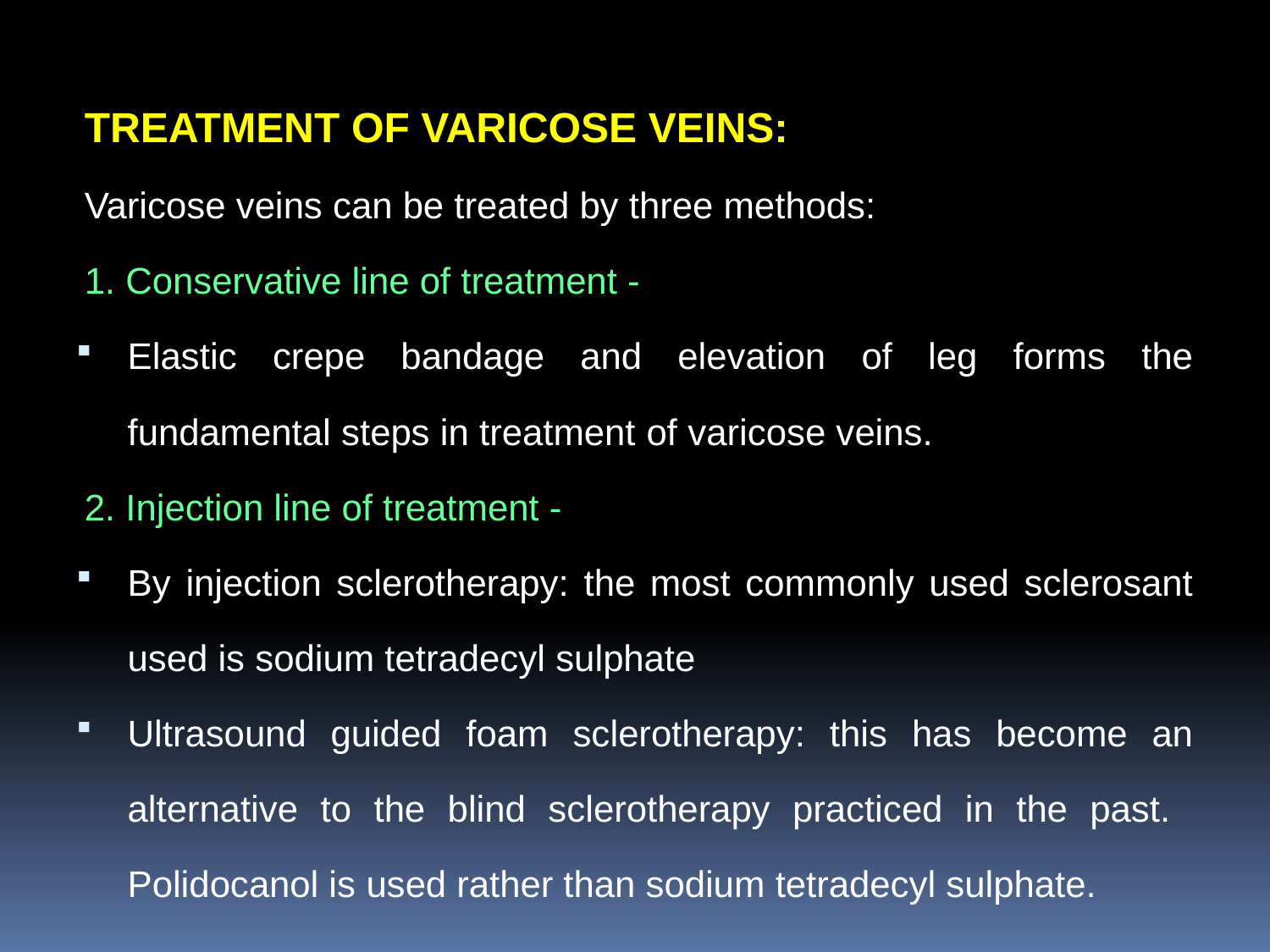

TREATMENT OF VARICOSE VEINS:
Varicose veins can be treated by three methods:
1. Conservative line of treatment -
Elastic crepe bandage and elevation of leg forms the fundamental steps in treatment of varicose veins.
2. Injection line of treatment -
By injection sclerotherapy: the most commonly used sclerosant used is sodium tetradecyl sulphate
Ultrasound guided foam sclerotherapy: this has become an alternative to the blind sclerotherapy practiced in the past.  Polidocanol is used rather than sodium tetradecyl sulphate.